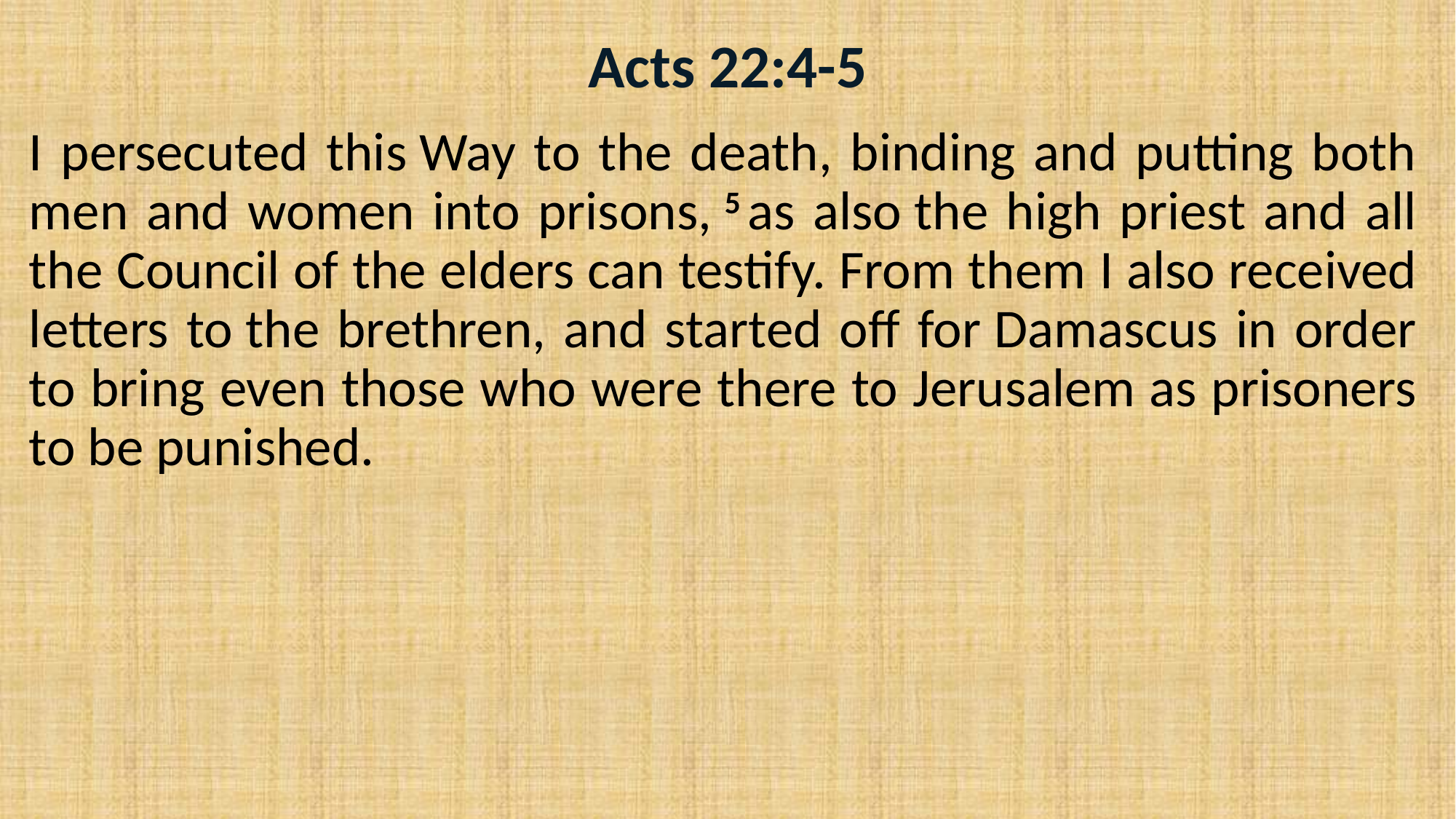

# Acts 22:4-5
I persecuted this Way to the death, binding and putting both men and women into prisons, 5 as also the high priest and all the Council of the elders can testify. From them I also received letters to the brethren, and started off for Damascus in order to bring even those who were there to Jerusalem as prisoners to be punished.